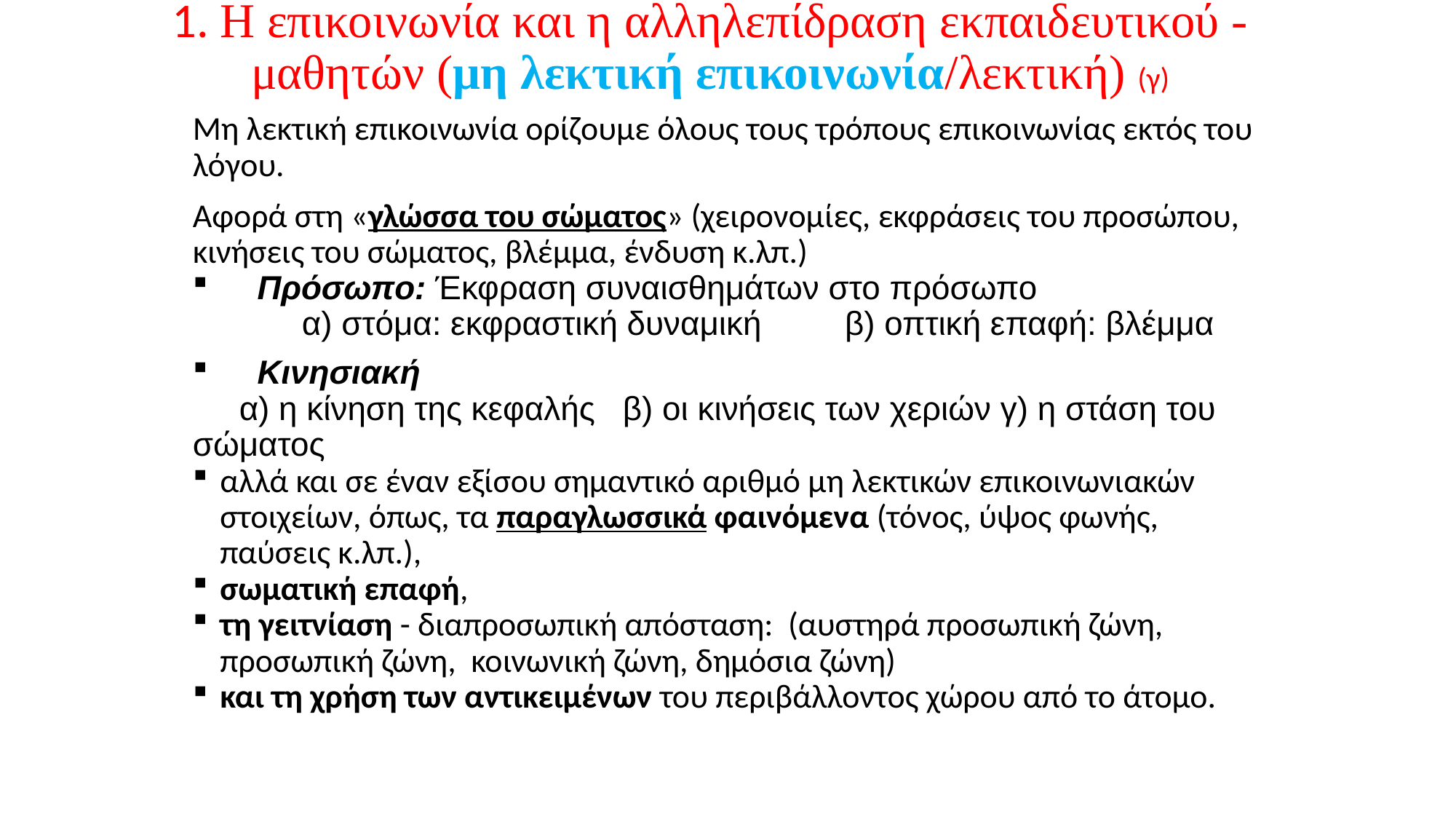

# 1. Η επικοινωνία και η αλληλεπίδραση εκπαιδευτικού - μαθητών (μη λεκτική επικοινωνία/λεκτική) (γ)
Μη λεκτική επικοινωνία ορίζουμε όλους τους τρόπους επικοινωνίας εκτός του λόγου.
Aφορά στη «γλώσσα του σώματος» (χειρονομίες, εκφράσεις του προσώπου, κινήσεις του σώματος, βλέμμα, ένδυση κ.λπ.)
    Πρόσωπο: Έκφραση συναισθημάτων στο πρόσωπο
	α) στόμα: εκφραστική δυναμική         β) οπτική επαφή: βλέμμα

    Κινησιακή
     α) η κίνηση της κεφαλής   β) οι κινήσεις των χεριών γ) η στάση του σώματος
αλλά και σε έναν εξίσου σημαντικό αριθμό μη λεκτικών επικοινωνιακών στοιχείων, όπως, τα παραγλωσσικά φαινόμενα (τόνος, ύψος φωνής, παύσεις κ.λπ.),
σωματική επαφή,
τη γειτνίαση - διαπροσωπική απόσταση:  (αυστηρά προσωπική ζώνη, προσωπική ζώνη,  κοινωνική ζώνη, δημόσια ζώνη)
και τη χρήση των αντικειμένων του περιβάλλοντος χώρου από το άτομο.